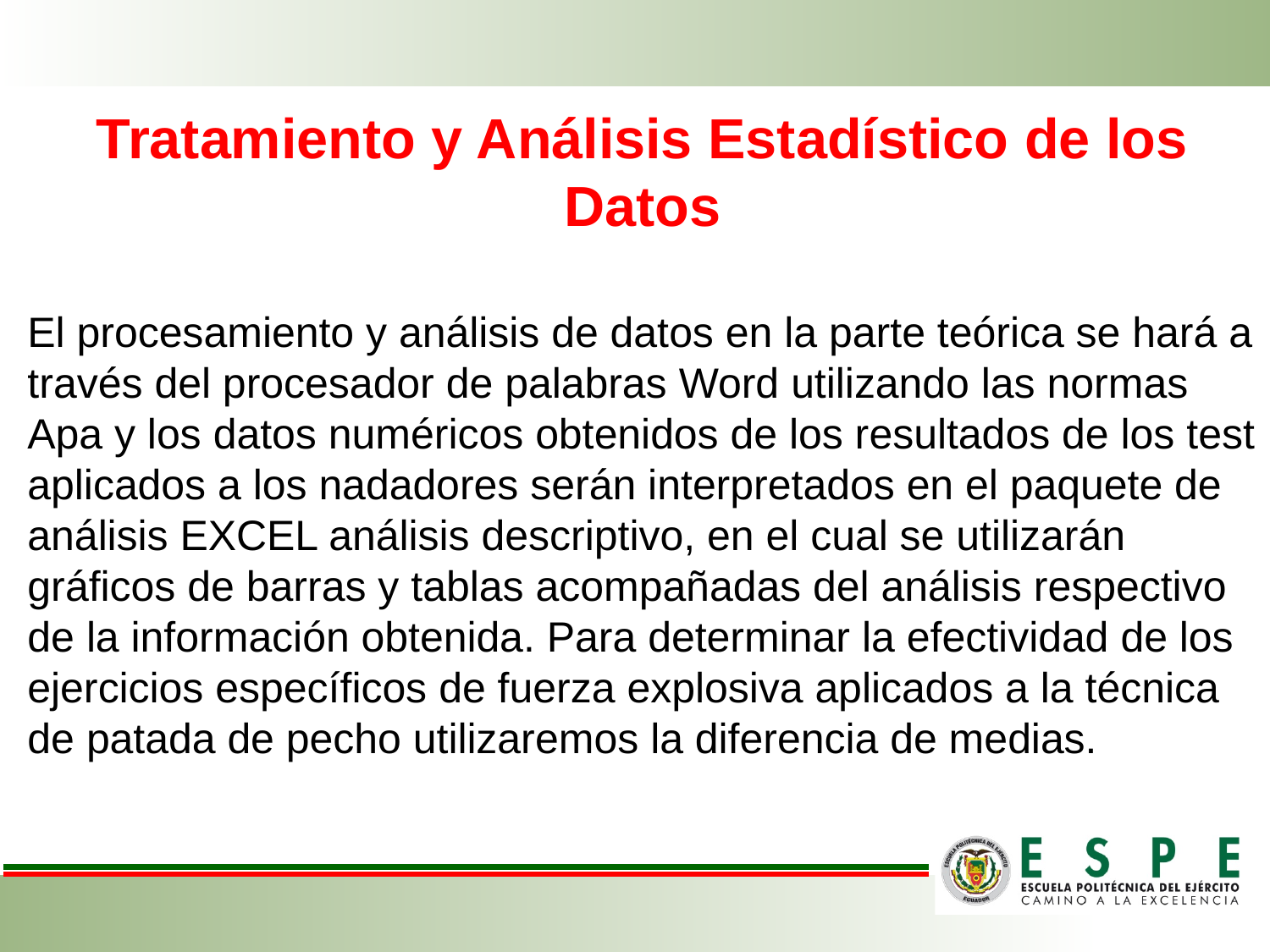

Tratamiento y Análisis Estadístico de los Datos

El procesamiento y análisis de datos en la parte teórica se hará a través del procesador de palabras Word utilizando las normas Apa y los datos numéricos obtenidos de los resultados de los test aplicados a los nadadores serán interpretados en el paquete de análisis EXCEL análisis descriptivo, en el cual se utilizarán gráficos de barras y tablas acompañadas del análisis respectivo de la información obtenida. Para determinar la efectividad de los ejercicios específicos de fuerza explosiva aplicados a la técnica de patada de pecho utilizaremos la diferencia de medias.